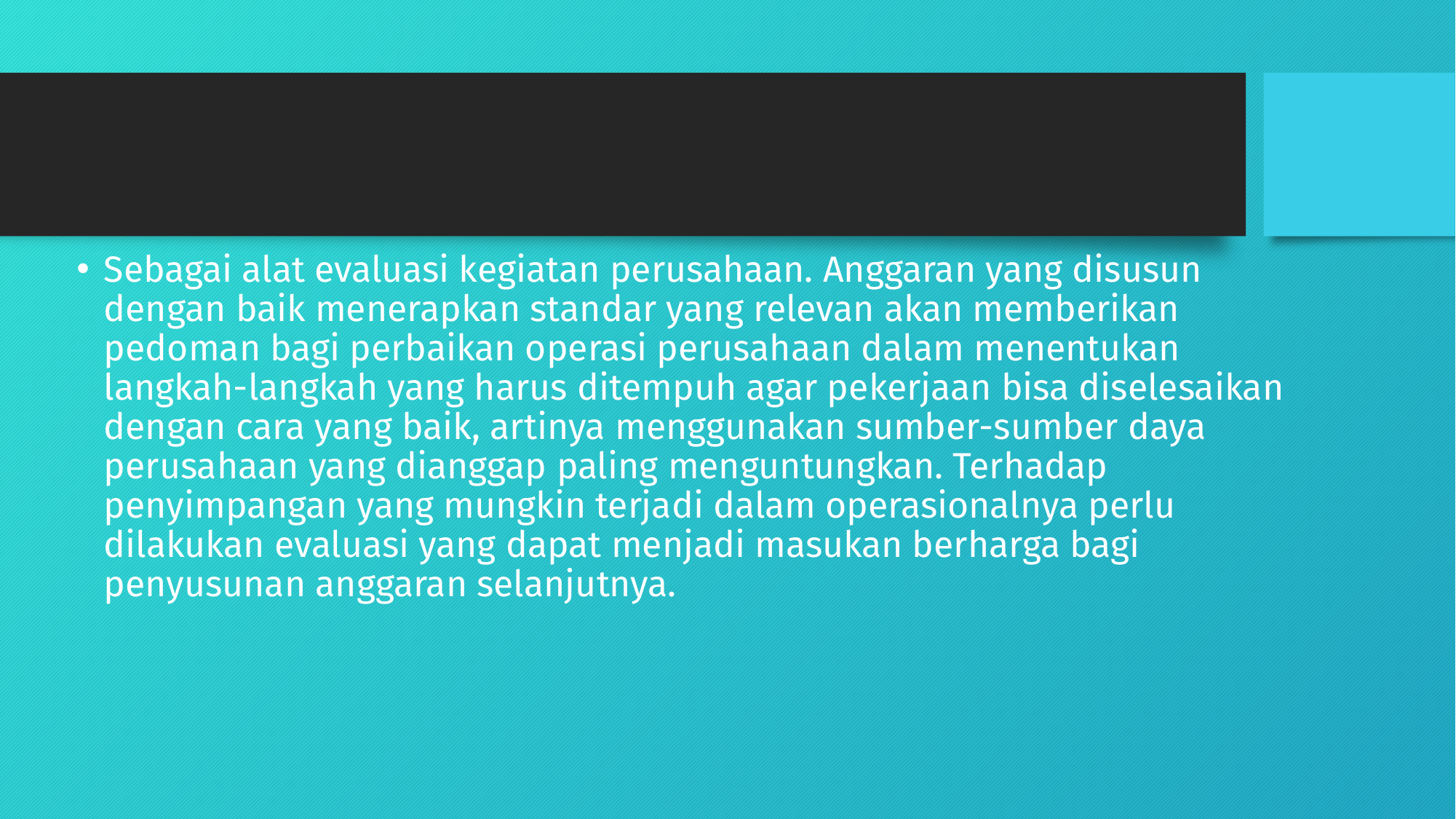

Sebagai alat evaluasi kegiatan perusahaan. Anggaran yang disusun dengan baik menerapkan standar yang relevan akan memberikan pedoman bagi perbaikan operasi perusahaan dalam menentukan langkah-langkah yang harus ditempuh agar pekerjaan bisa diselesaikan dengan cara yang baik, artinya menggunakan sumber-sumber daya perusahaan yang dianggap paling menguntungkan. Terhadap penyimpangan yang mungkin terjadi dalam operasionalnya perlu dilakukan evaluasi yang dapat menjadi masukan berharga bagi penyusunan anggaran selanjutnya.